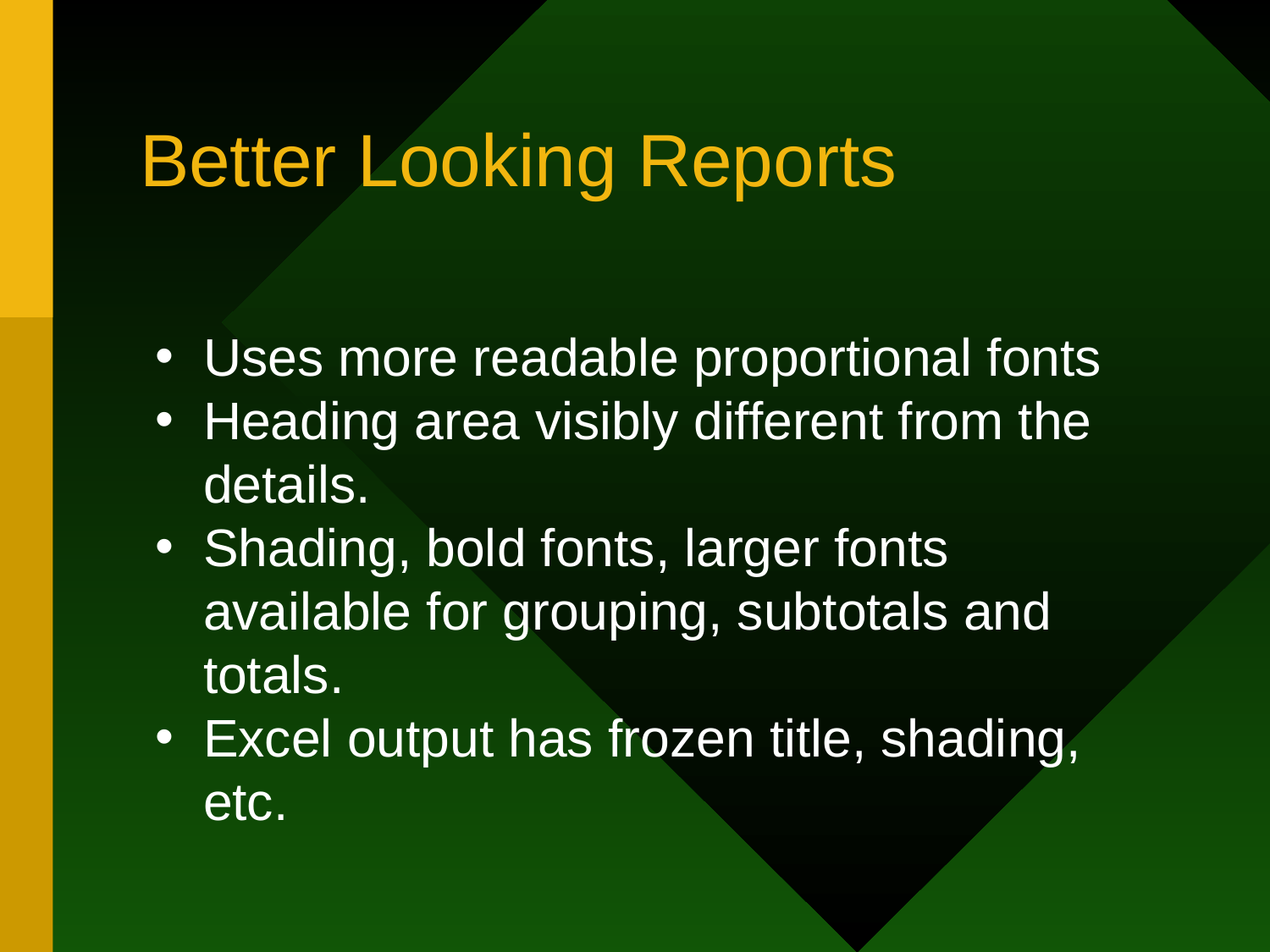

# Better Looking Reports
Uses more readable proportional fonts
Heading area visibly different from the details.
Shading, bold fonts, larger fonts available for grouping, subtotals and totals.
Excel output has frozen title, shading, etc.